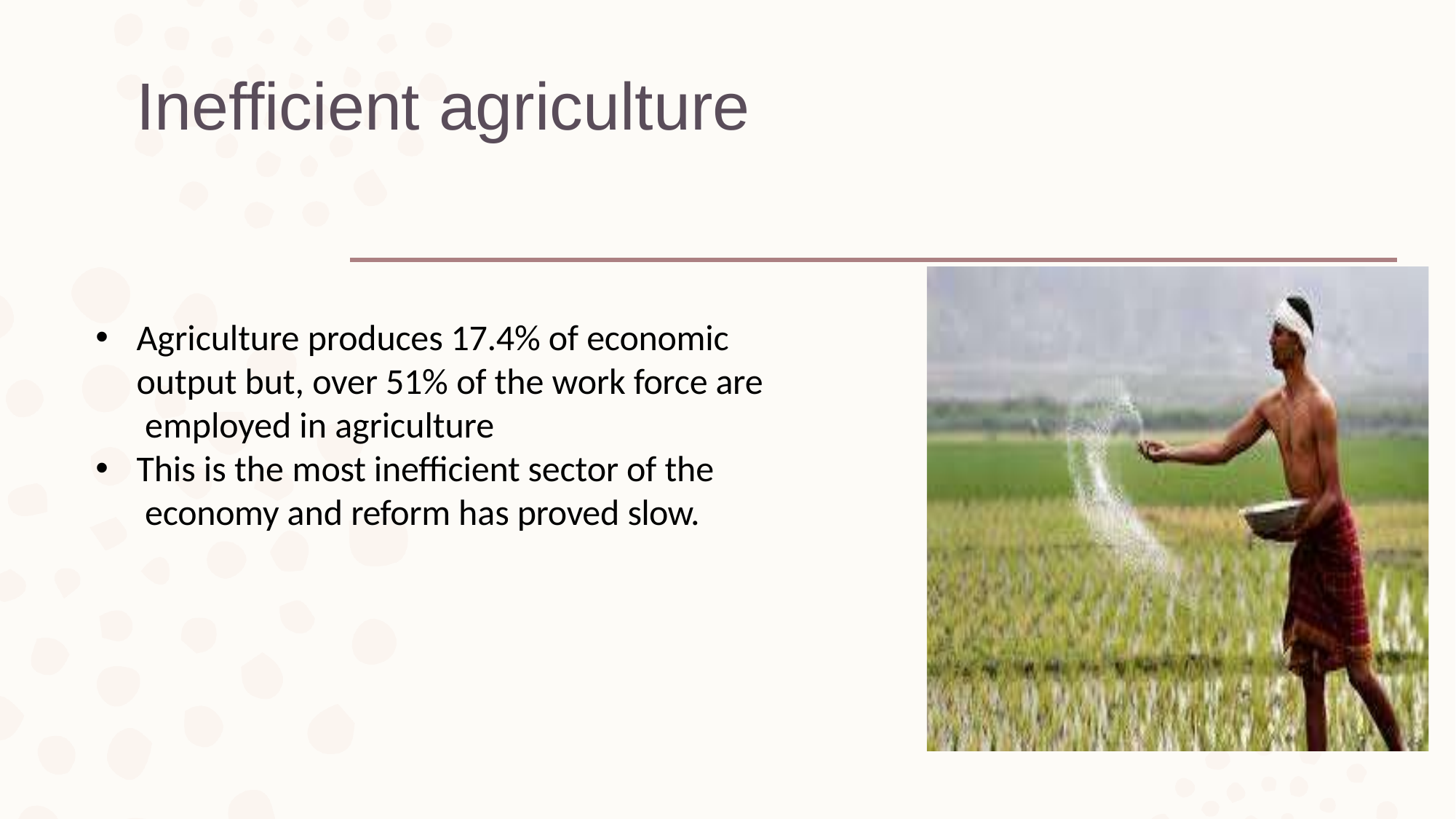

# Inefficient agriculture

Agriculture produces 17.4% of economic  output but, over 51% of the work force are  employed in agriculture
This is the most inefficient sector of the  economy and reform has proved slow.